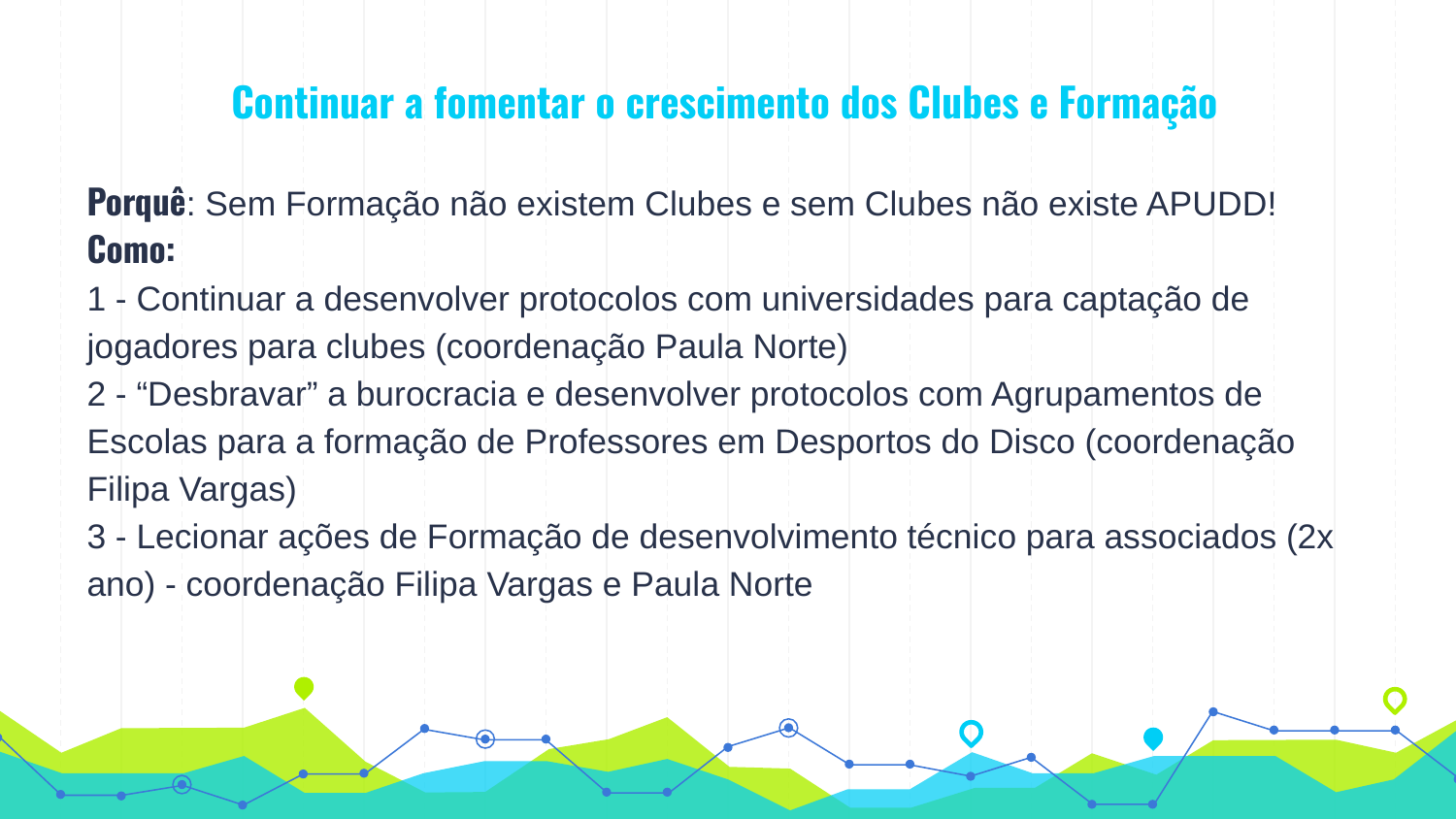

# Continuar a fomentar o crescimento dos Clubes e Formação
Porquê: Sem Formação não existem Clubes e sem Clubes não existe APUDD!
Como:
1 - Continuar a desenvolver protocolos com universidades para captação de jogadores para clubes (coordenação Paula Norte)
2 - “Desbravar” a burocracia e desenvolver protocolos com Agrupamentos de Escolas para a formação de Professores em Desportos do Disco (coordenação Filipa Vargas)
3 - Lecionar ações de Formação de desenvolvimento técnico para associados (2x ano) - coordenação Filipa Vargas e Paula Norte